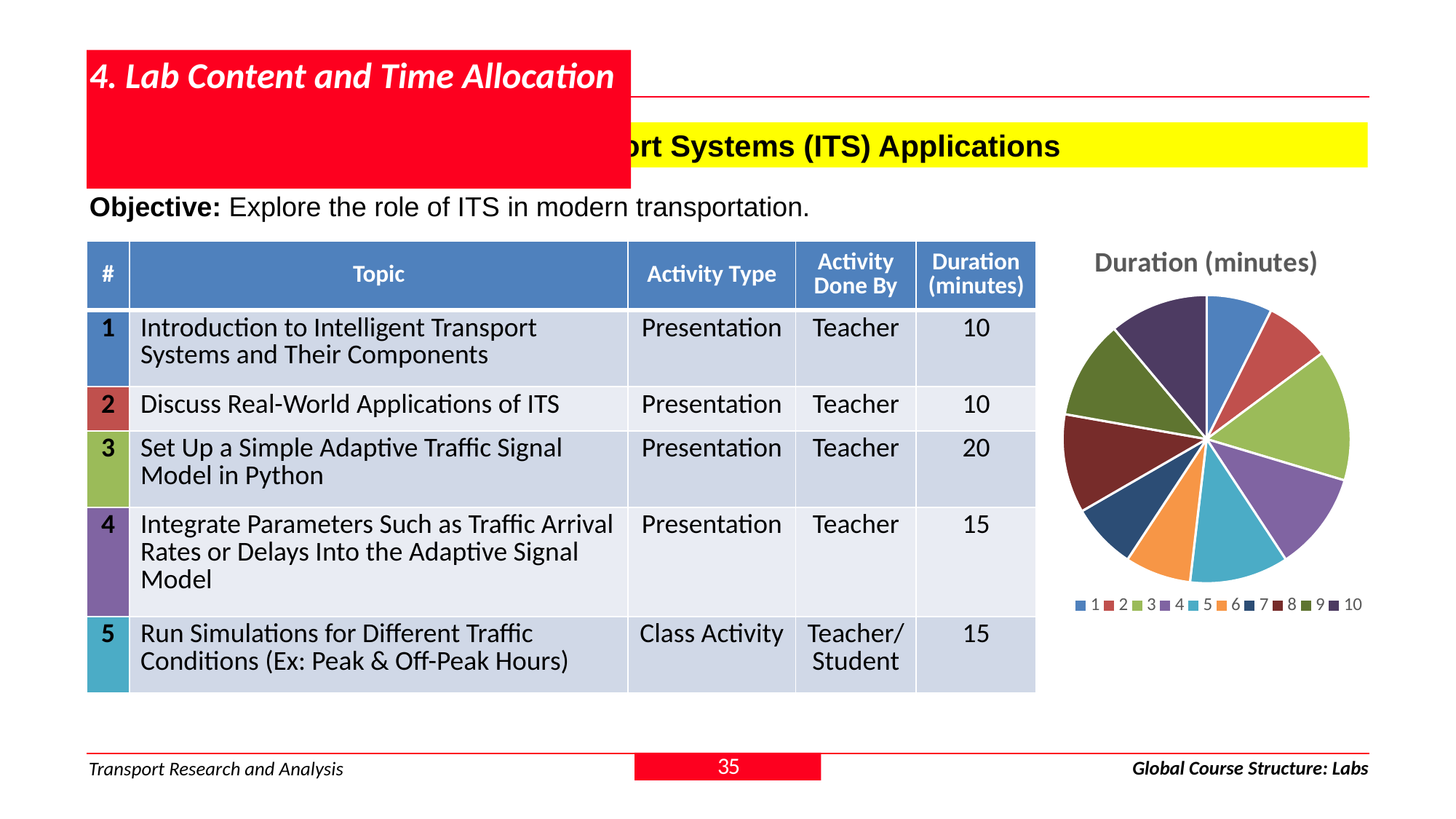

# 4. Lab Content and Time Allocation
Module 5 > Lab 12: Intelligent Transport Systems (ITS) Applications
Objective: Explore the role of ITS in modern transportation.

### Chart: Duration (minutes)

| Category | Sales |
|---|---|
| 1 | 10.0 |
| 2 | 10.0 |
| 3 | 20.0 |
| 4 | 15.0 |
| 5 | 15.0 |
| 6 | 10.0 |
| 7 | 10.0 |
| 8 | 15.0 |
| 9 | 15.0 |
| 10 | 15.0 |
| # | Topic | Activity Type | Activity Done By | Duration (minutes) |
| --- | --- | --- | --- | --- |
| 1 | Introduction to Intelligent Transport Systems and Their Components | Presentation | Teacher | 10 |
| 2 | Discuss Real-World Applications of ITS | Presentation | Teacher | 10 |
| 3 | Set Up a Simple Adaptive Traffic Signal Model in Python | Presentation | Teacher | 20 |
| 4 | Integrate Parameters Such as Traffic Arrival Rates or Delays Into the Adaptive Signal Model | Presentation | Teacher | 15 |
| 5 | Run Simulations for Different Traffic Conditions (Ex: Peak & Off-Peak Hours) | Class Activity | Teacher/Student | 15 |